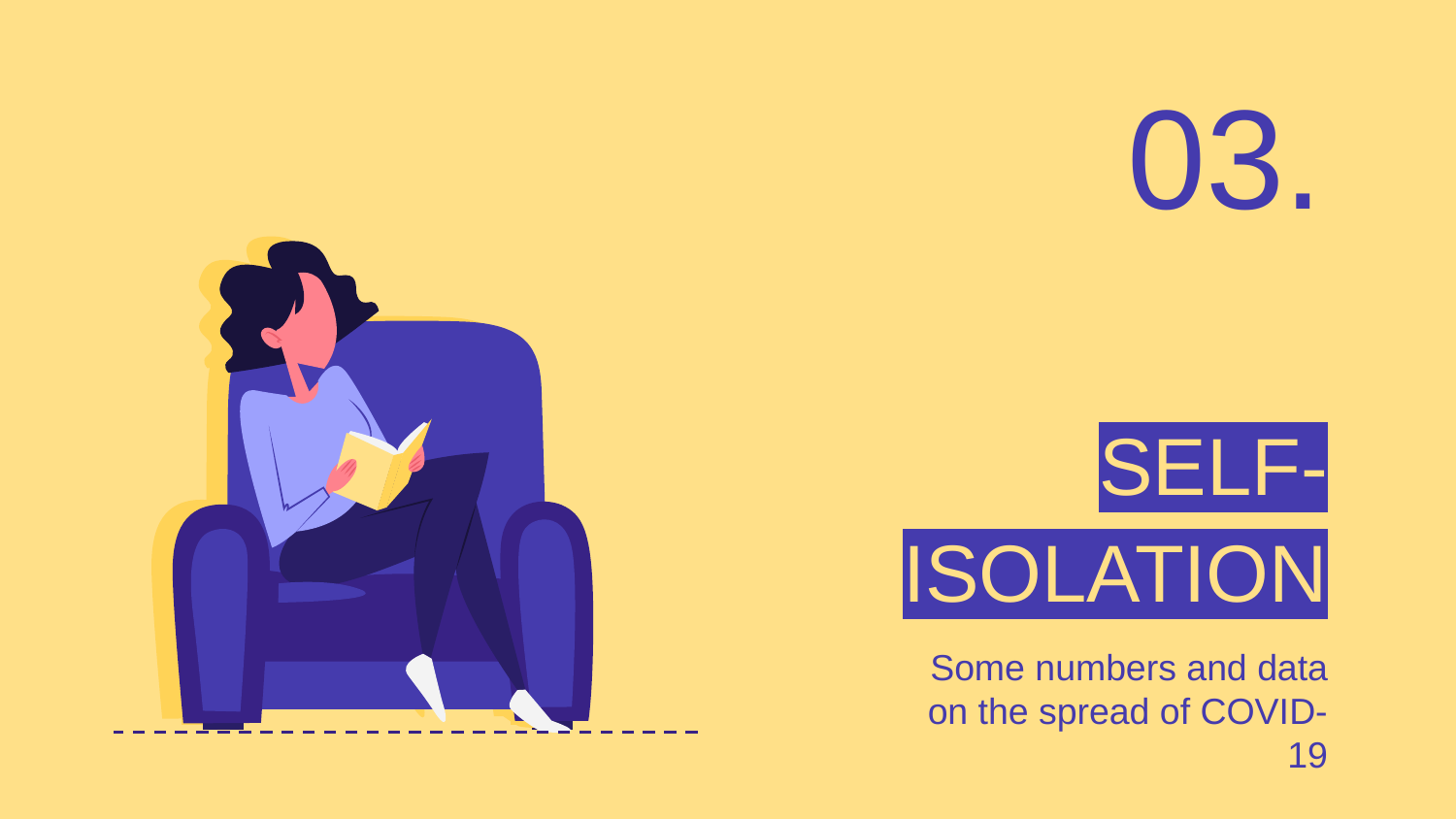

03.

# SELF-ISOLATION
Some numbers and data on the spread of COVID-19